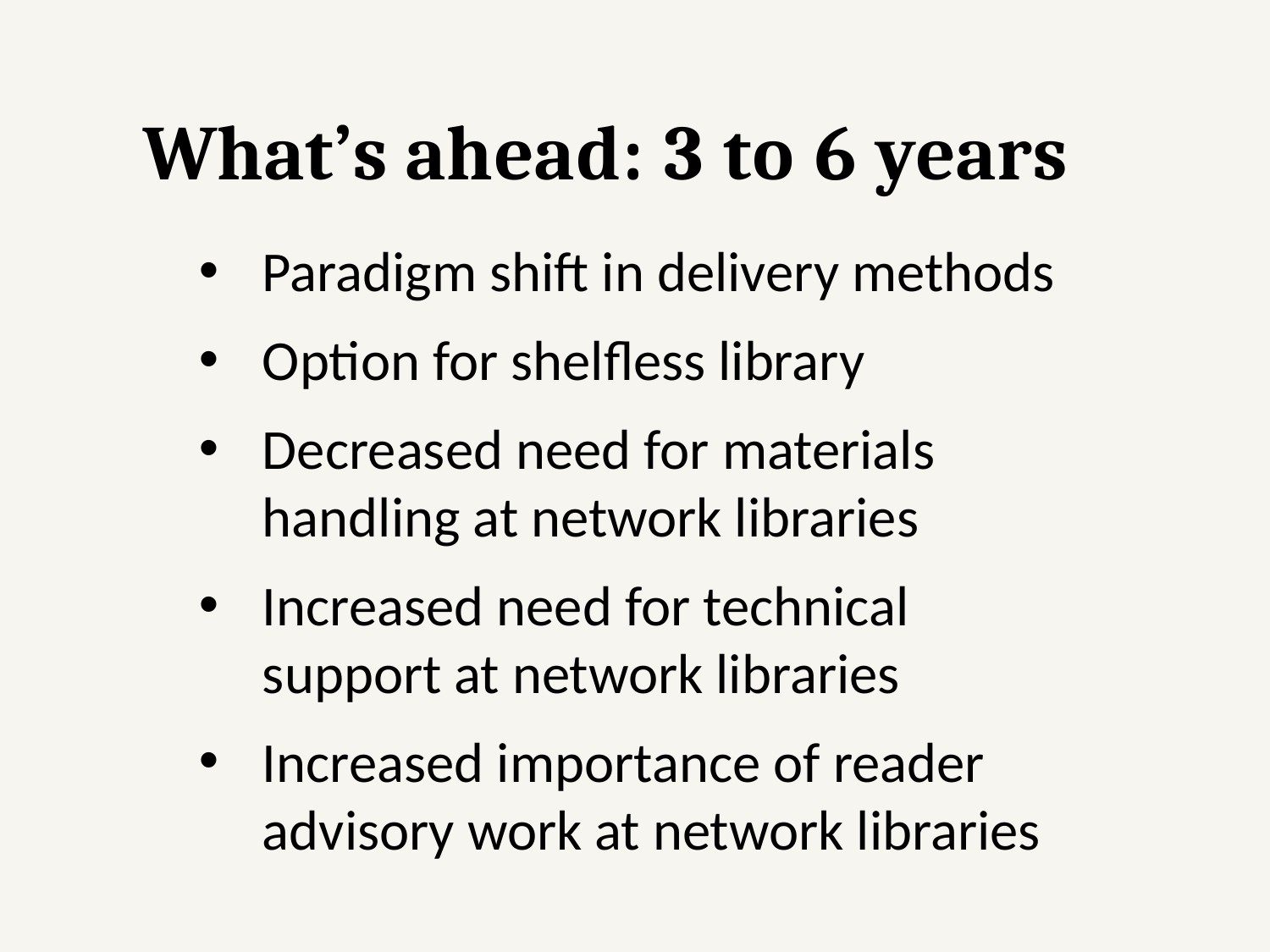

What’s ahead: 3 to 6 years
Paradigm shift in delivery methods

Option for shelfless library

Decreased need for materials handling at network libraries

Increased need for technical support at network libraries

Increased importance of reader advisory work at network libraries

21